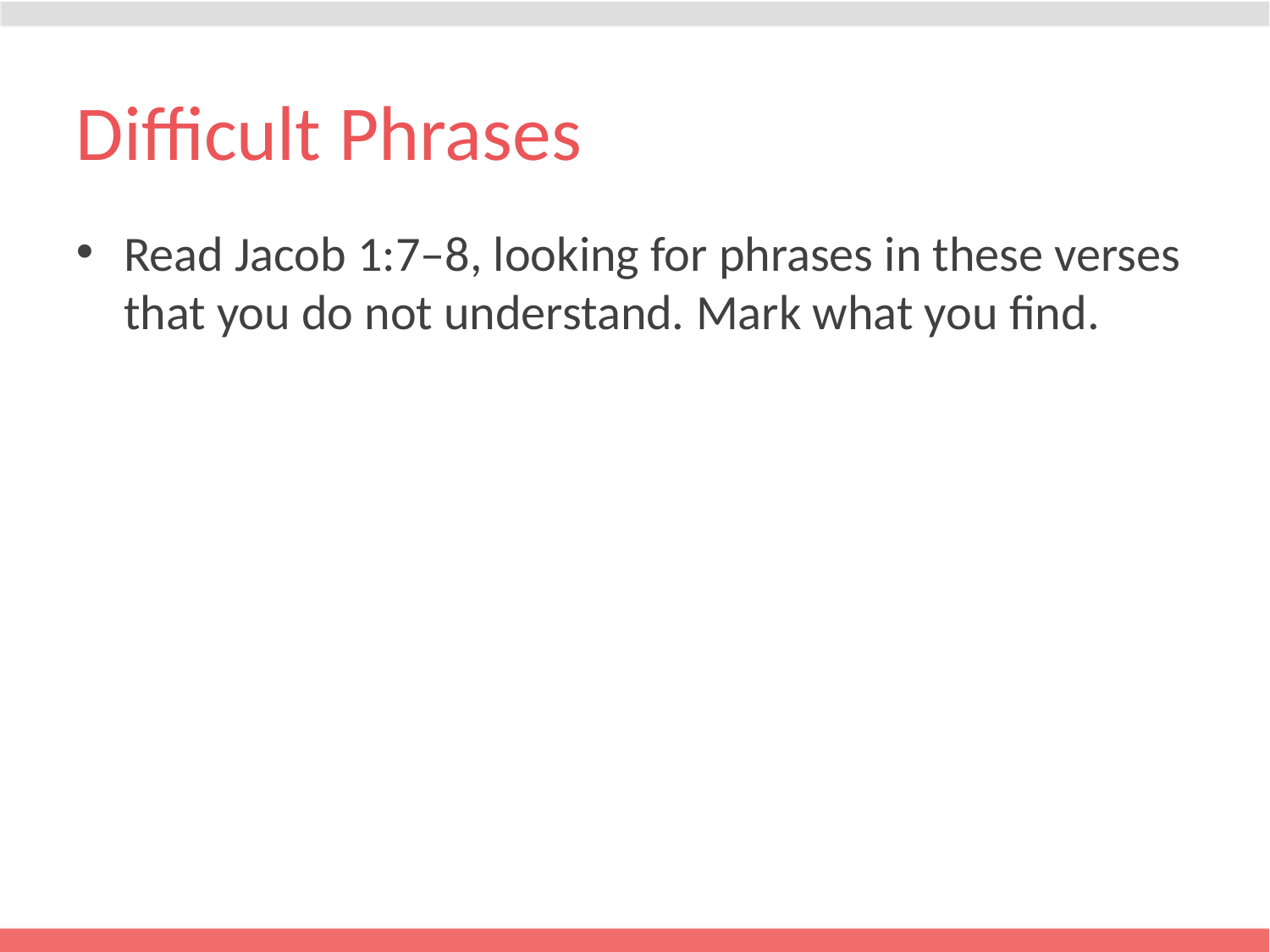

# Difficult Phrases
Read Jacob 1:7–8, looking for phrases in these verses that you do not understand. Mark what you find.